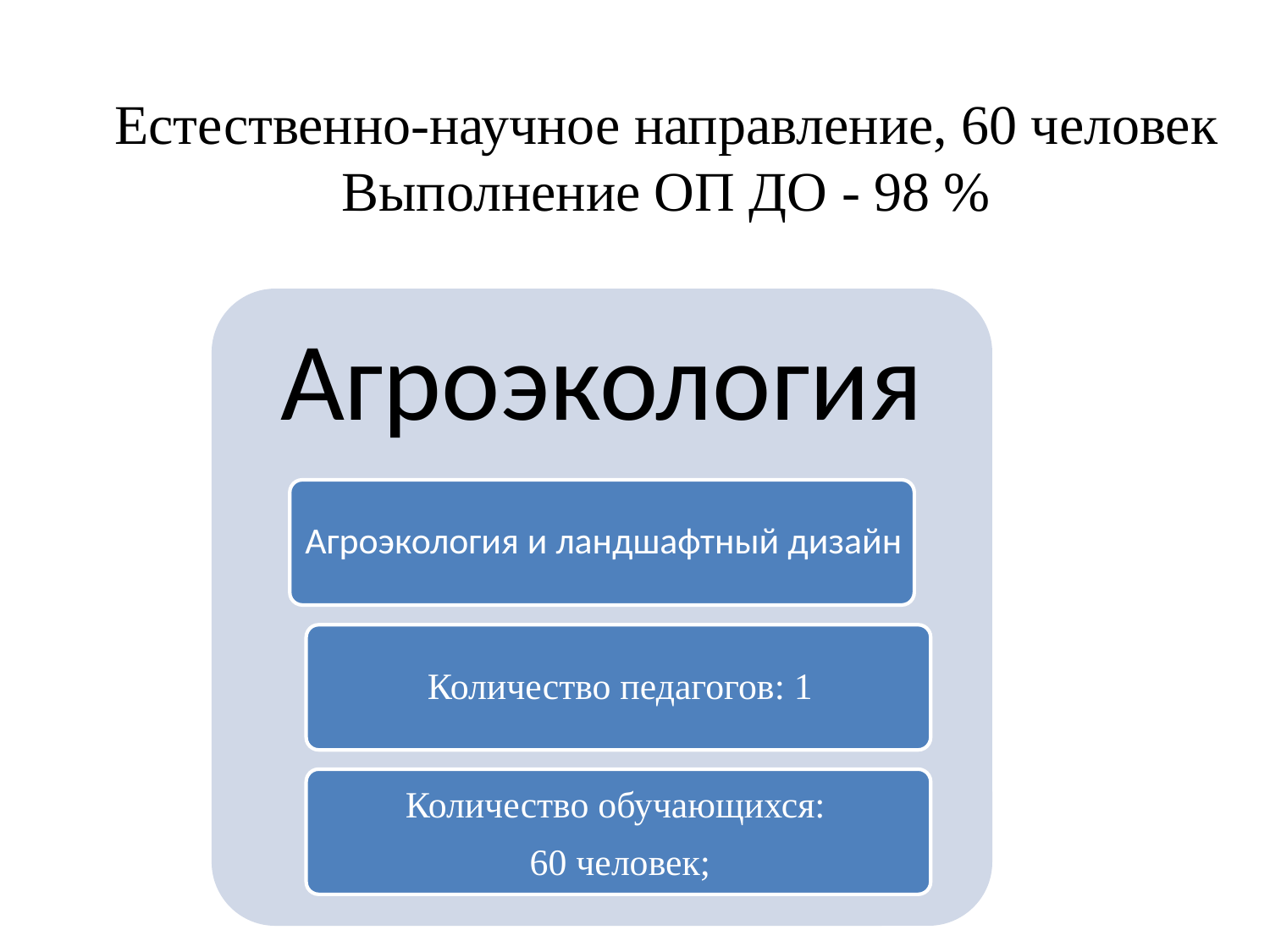

# Естественно-научное направление, 60 человек Выполнение ОП ДО - 98 %
Агроэкология
Агроэкология и ландшафтный дизайн
Количество педагогов: 1
Количество обучающихся:
60 человек;